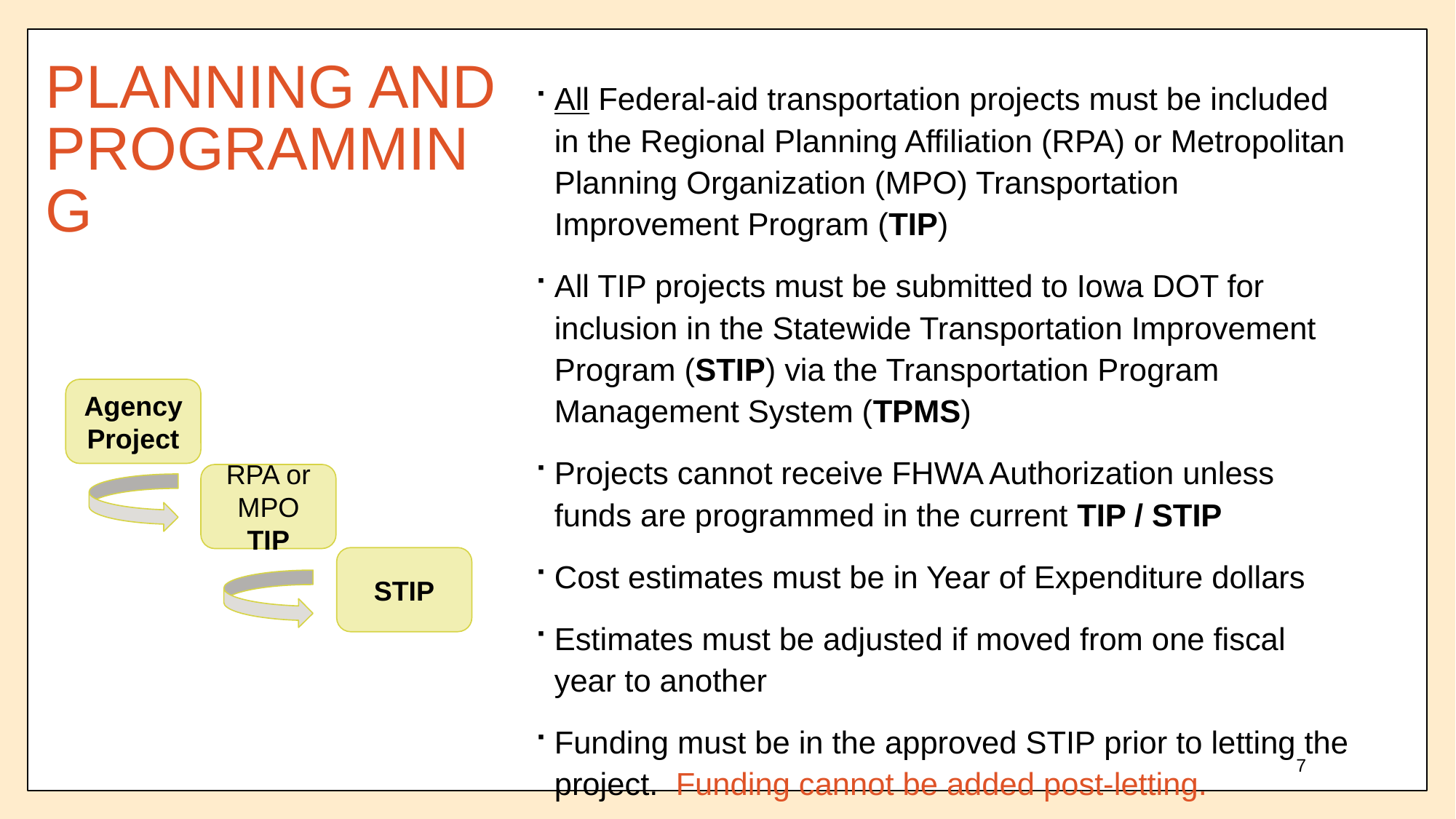

Planning and Programming
All Federal-aid transportation projects must be included in the Regional Planning Affiliation (RPA) or Metropolitan Planning Organization (MPO) Transportation Improvement Program (TIP)
All TIP projects must be submitted to Iowa DOT for inclusion in the Statewide Transportation Improvement Program (STIP) via the Transportation Program Management System (TPMS)
Projects cannot receive FHWA Authorization unless funds are programmed in the current TIP / STIP
Cost estimates must be in Year of Expenditure dollars
Estimates must be adjusted if moved from one fiscal year to another
Funding must be in the approved STIP prior to letting the project.  Funding cannot be added post-letting.
Agency Project
RPA or MPO TIP

STIP

7